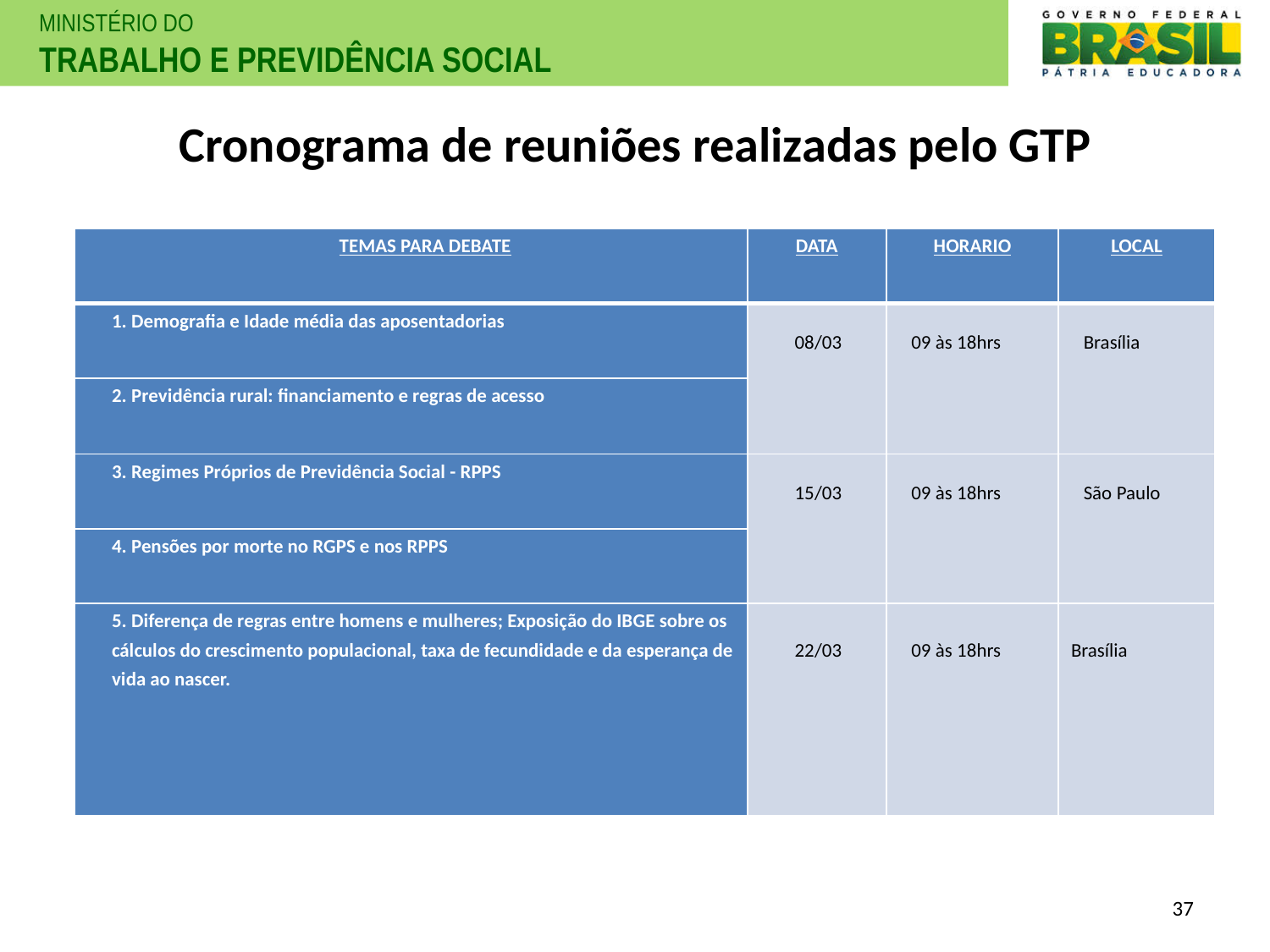

Cronograma de reuniões realizadas pelo GTP
| TEMAS PARA DEBATE | DATA | HORARIO | LOCAL |
| --- | --- | --- | --- |
| 1. Demografia e Idade média das aposentadorias | 08/03 | 09 às 18hrs | Brasília |
| 2. Previdência rural: financiamento e regras de acesso |  |  |  |
| 3. Regimes Próprios de Previdência Social - RPPS | 15/03 | 09 às 18hrs | São Paulo |
| 4. Pensões por morte no RGPS e nos RPPS |  |  |  |
| 5. Diferença de regras entre homens e mulheres; Exposição do IBGE sobre os cálculos do crescimento populacional, taxa de fecundidade e da esperança de vida ao nascer. | 22/03 | 09 às 18hrs | Brasília |
37